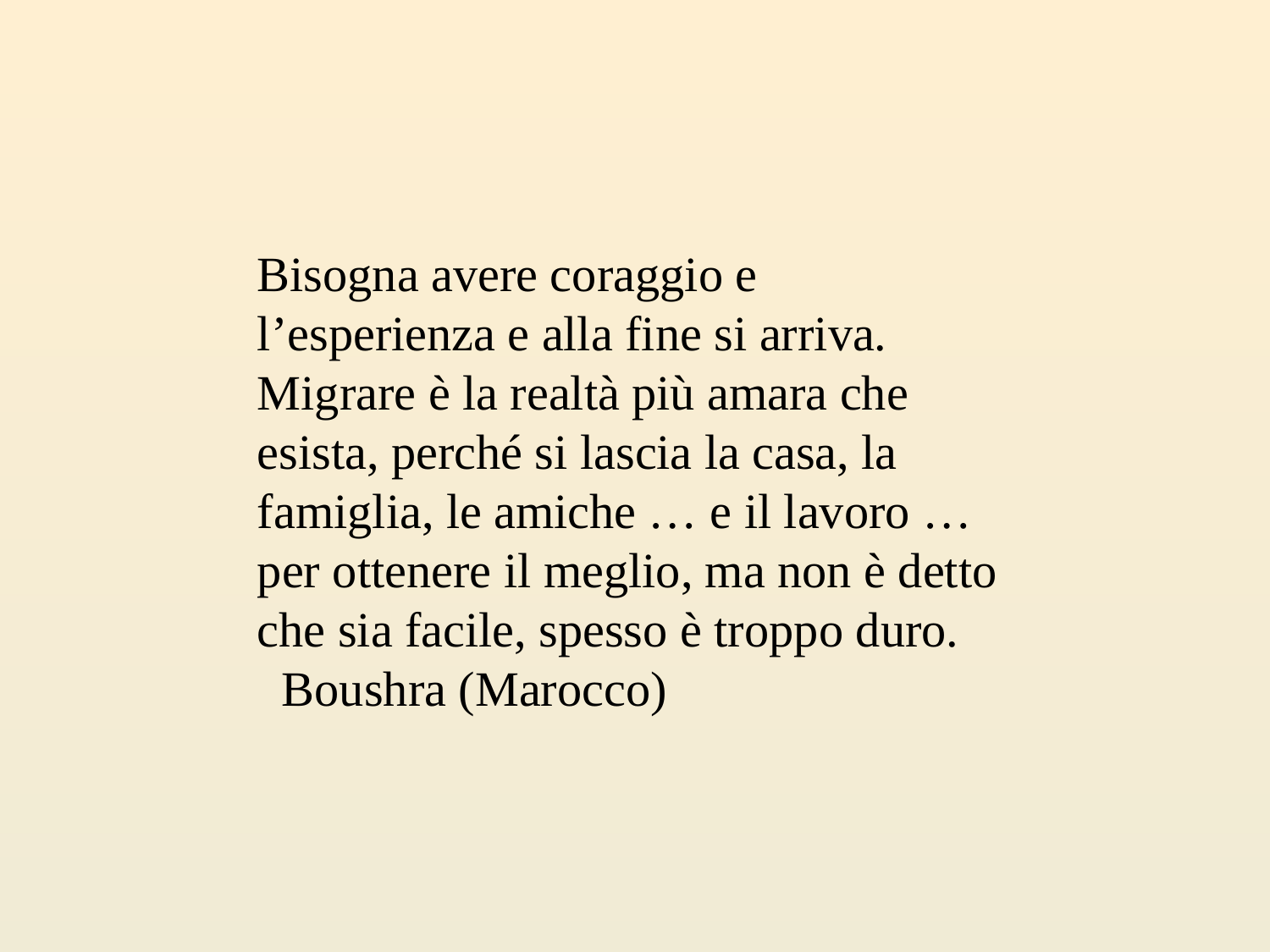

Bisogna avere coraggio e l’esperienza e alla fine si arriva.
Migrare è la realtà più amara che esista, perché si lascia la casa, la famiglia, le amiche … e il lavoro …
per ottenere il meglio, ma non è detto che sia facile, spesso è troppo duro.      Boushra (Marocco)